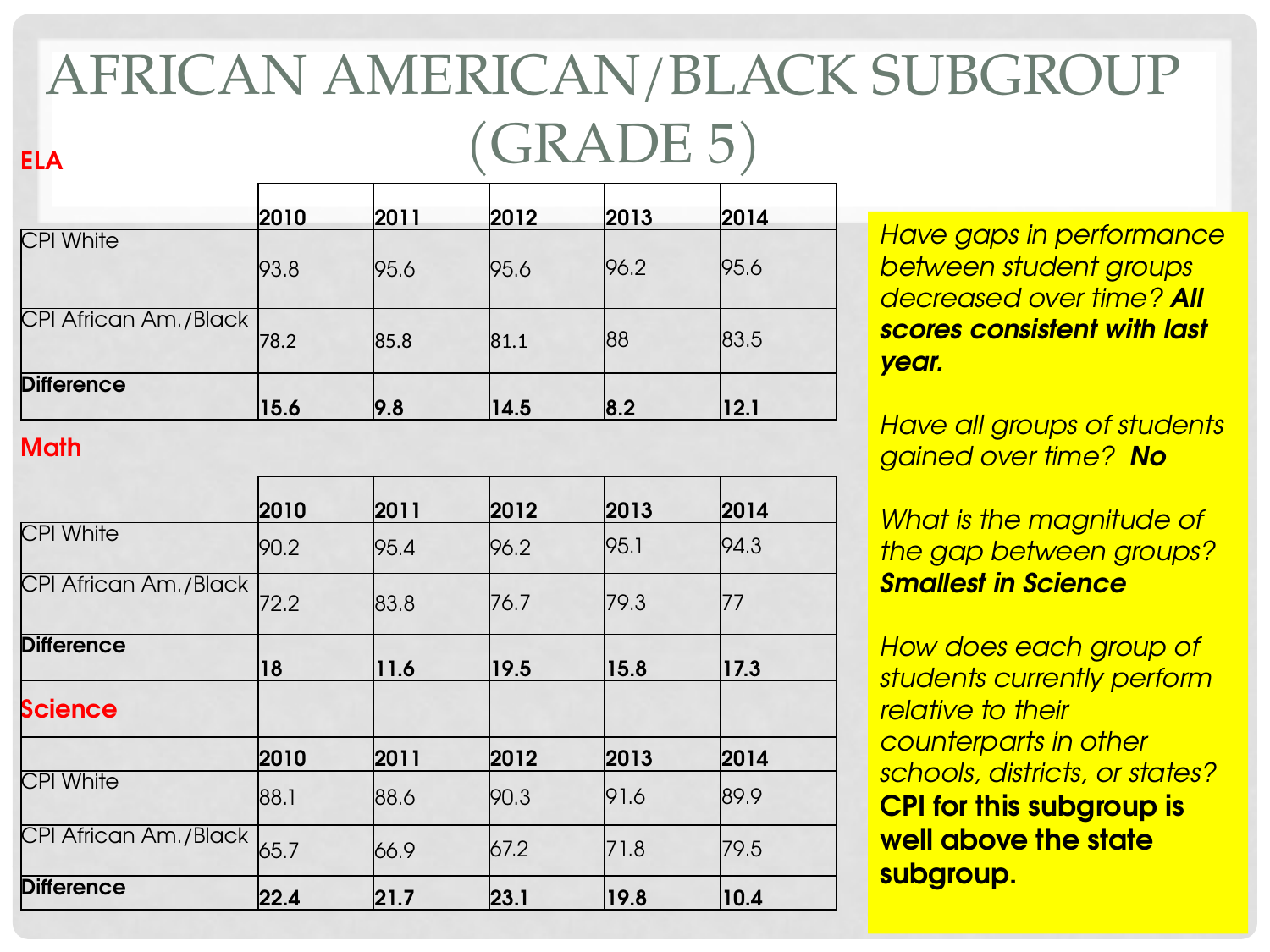

# African American/Black Subgroup (Grade 5)
| ELA |  |  |  |  |  |
| --- | --- | --- | --- | --- | --- |
|  | 2010 | 2011 | 2012 | 2013 | 2014 |
| CPI White | 93.8 | 95.6 | 95.6 | 96.2 | 95.6 |
| CPI African Am./Black | 78.2 | 85.8 | 81.1 | 88 | 83.5 |
| Difference | 15.6 | 9.8 | 14.5 | 8.2 | 12.1 |
| Math |  |  |  |  |  |
|  | 2010 | 2011 | 2012 | 2013 | 2014 |
| CPI White | 90.2 | 95.4 | 96.2 | 95.1 | 94.3 |
| CPI African Am./Black | 72.2 | 83.8 | 76.7 | 79.3 | 77 |
| Difference | 18 | 11.6 | 19.5 | 15.8 | 17.3 |
| Science |  |  |  |  |  |
|  | 2010 | 2011 | 2012 | 2013 | 2014 |
| CPI White | 88.1 | 88.6 | 90.3 | 91.6 | 89.9 |
| CPI African Am./Black | 65.7 | 66.9 | 67.2 | 71.8 | 79.5 |
| Difference | 22.4 | 21.7 | 23.1 | 19.8 | 10.4 |
Have gaps in performance between student groups decreased over time? All scores consistent with last year.

Have all groups of students gained over time?  No

What is the magnitude of the gap between groups?  Smallest in Science

How does each group of students currently perform relative to their counterparts in other schools, districts, or states? CPI for this subgroup is well above the state subgroup.

51